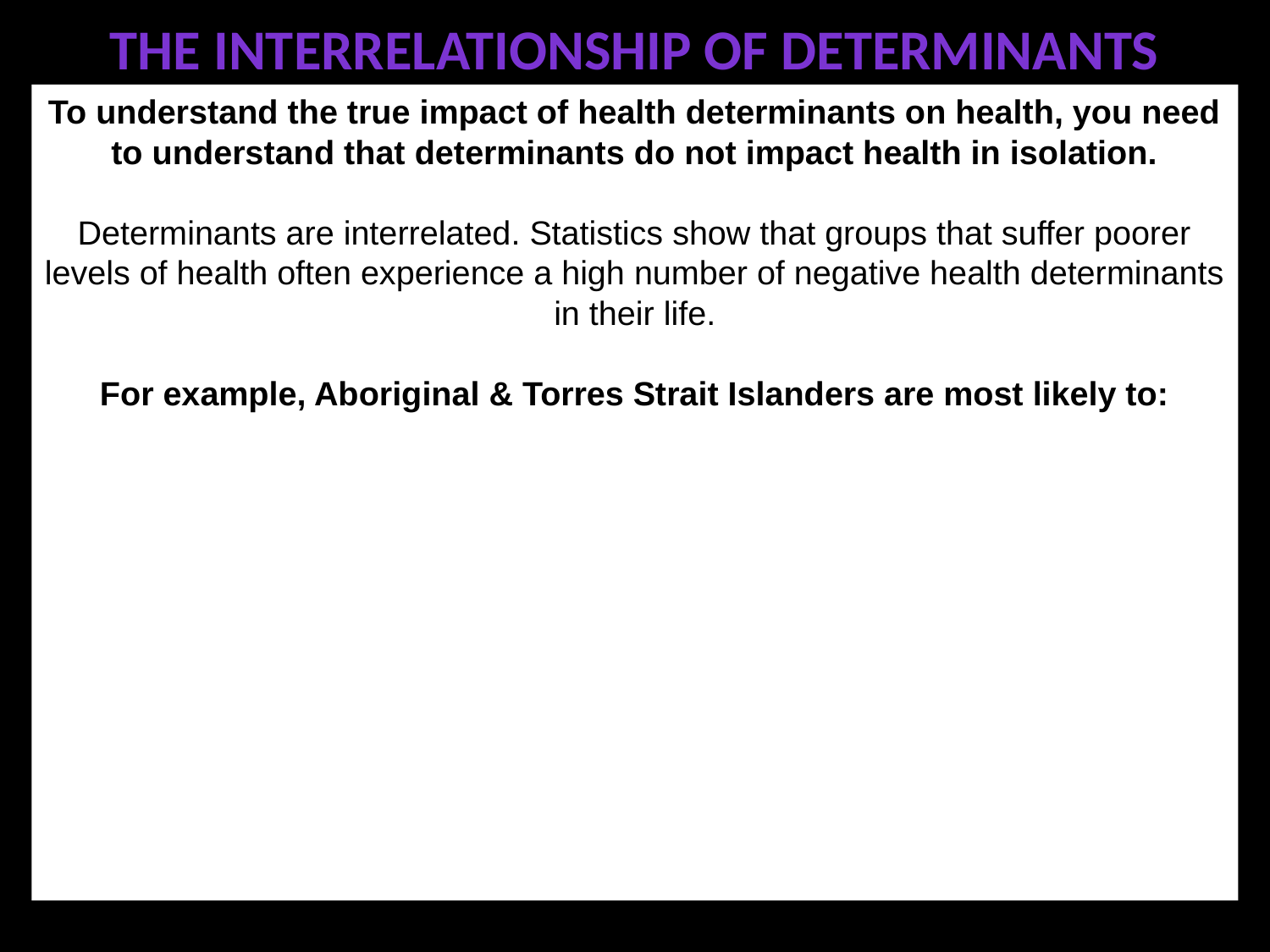

# The interrelationship of determinants
To understand the true impact of health determinants on health, you need to understand that determinants do not impact health in isolation.

Determinants are interrelated. Statistics show that groups that suffer poorer levels of health often experience a high number of negative health determinants in their life.

For example, Aboriginal & Torres Strait Islanders are most likely to: